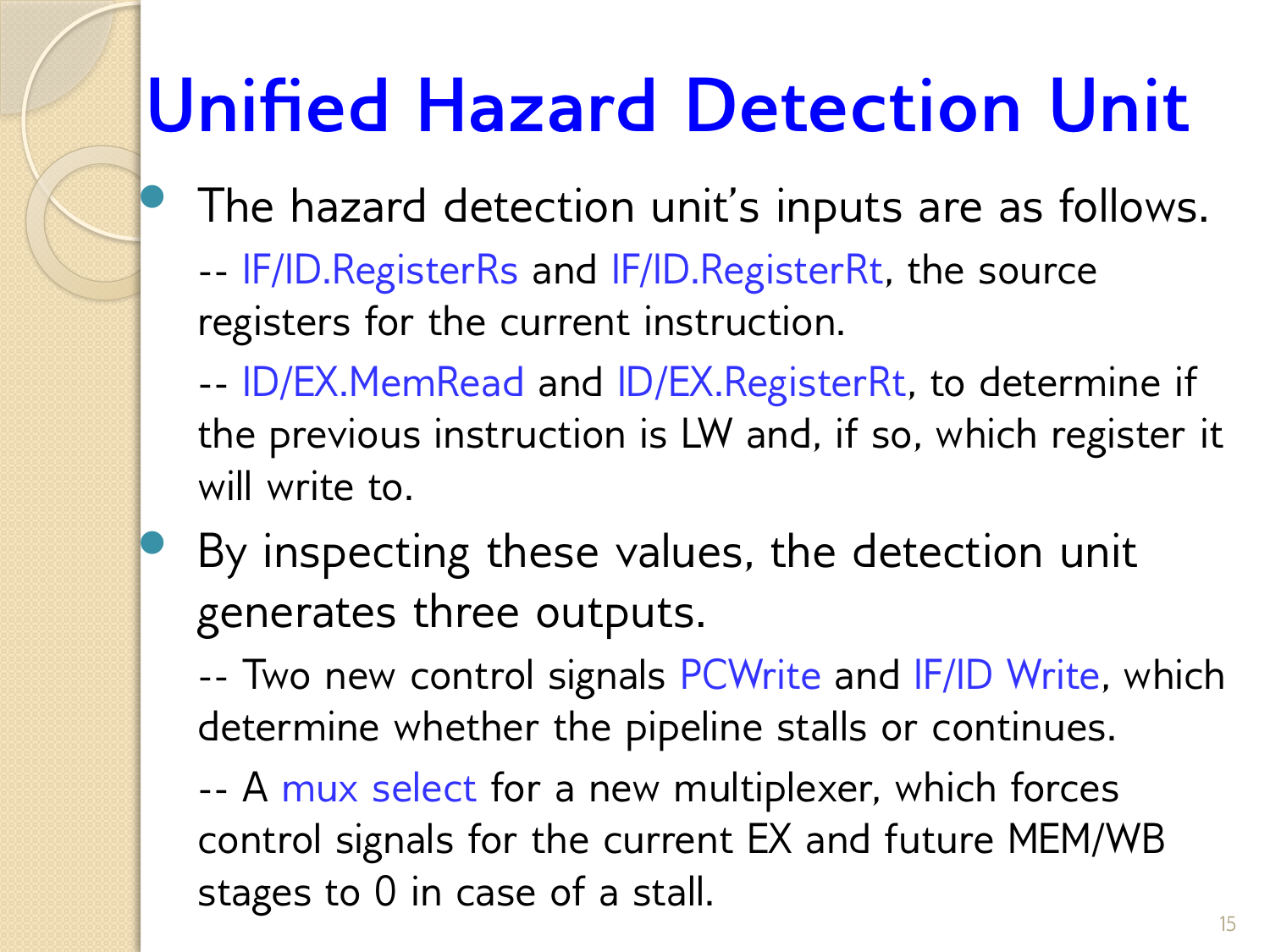

# Unified Hazard Detection Unit
The hazard detection unit’s inputs are as follows.
-- IF/ID.RegisterRs and IF/ID.RegisterRt, the source registers for the current instruction.
-- ID/EX.MemRead and ID/EX.RegisterRt, to determine if the previous instruction is LW and, if so, which register it will write to.
By inspecting these values, the detection unit generates three outputs.
-- Two new control signals PCWrite and IF/ID Write, which determine whether the pipeline stalls or continues.
-- A mux select for a new multiplexer, which forces control signals for the current EX and future MEM/WB stages to 0 in case of a stall.

15